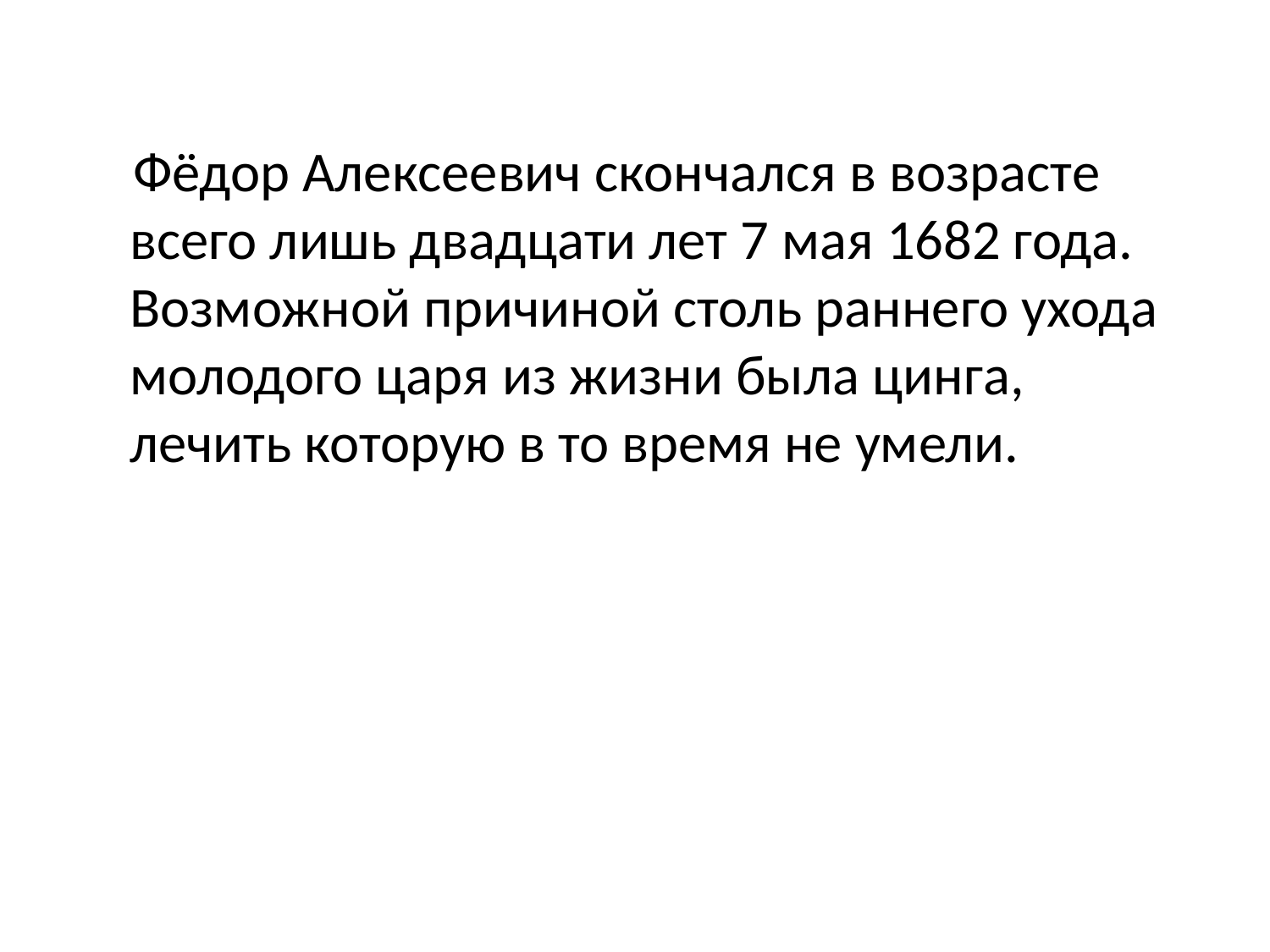

Фёдор Алексеевич скончался в возрасте всего лишь двадцати лет 7 мая 1682 года. Возможной причиной столь раннего ухода молодого царя из жизни была цинга, лечить которую в то время не умели.